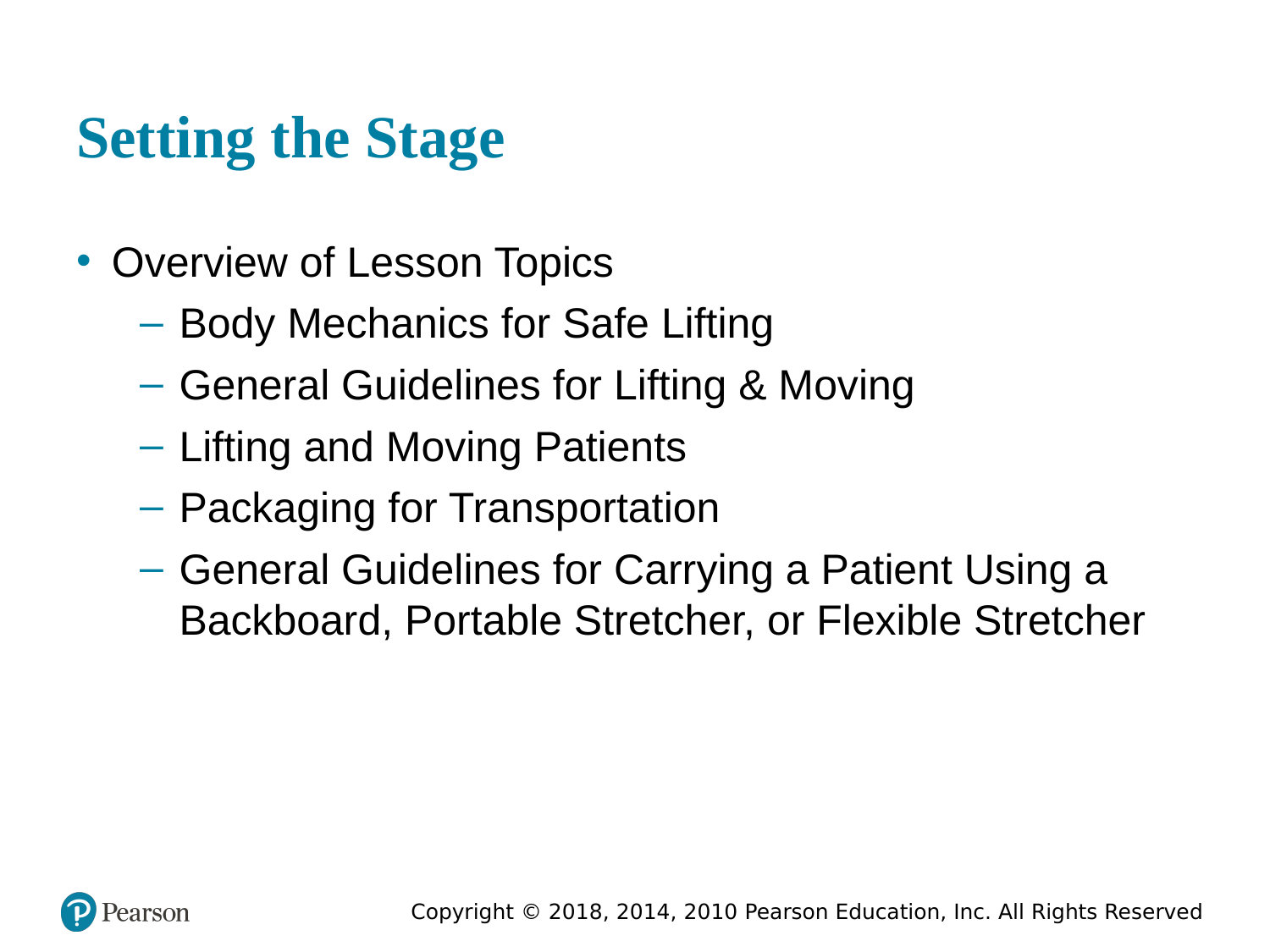

# Setting the Stage
Overview of Lesson Topics
Body Mechanics for Safe Lifting
General Guidelines for Lifting & Moving
Lifting and Moving Patients
Packaging for Transportation
General Guidelines for Carrying a Patient Using a Backboard, Portable Stretcher, or Flexible Stretcher